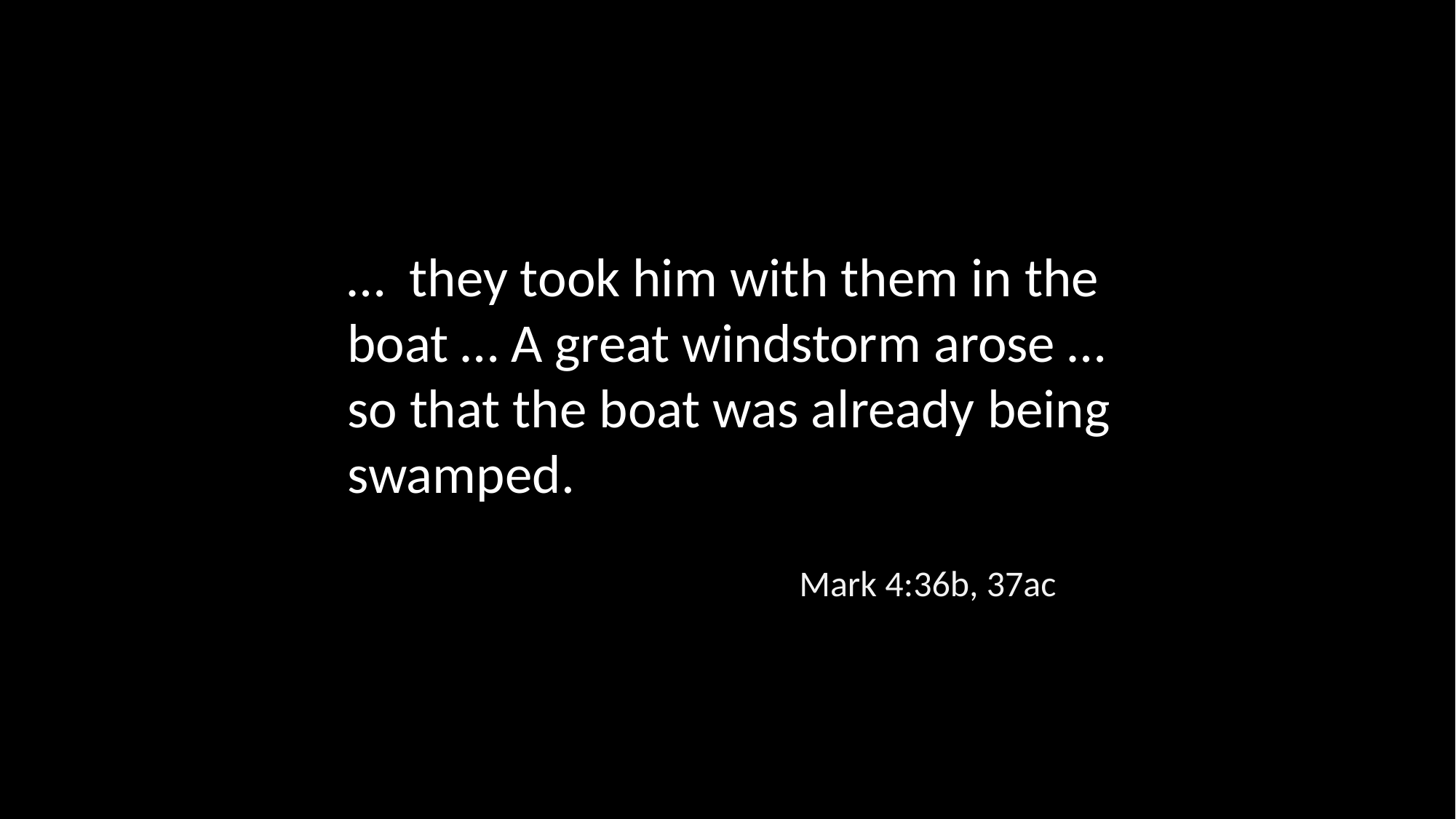

…  they took him with them in the boat … A great windstorm arose …  so that the boat was already being swamped.
Mark 4:36b, 37ac